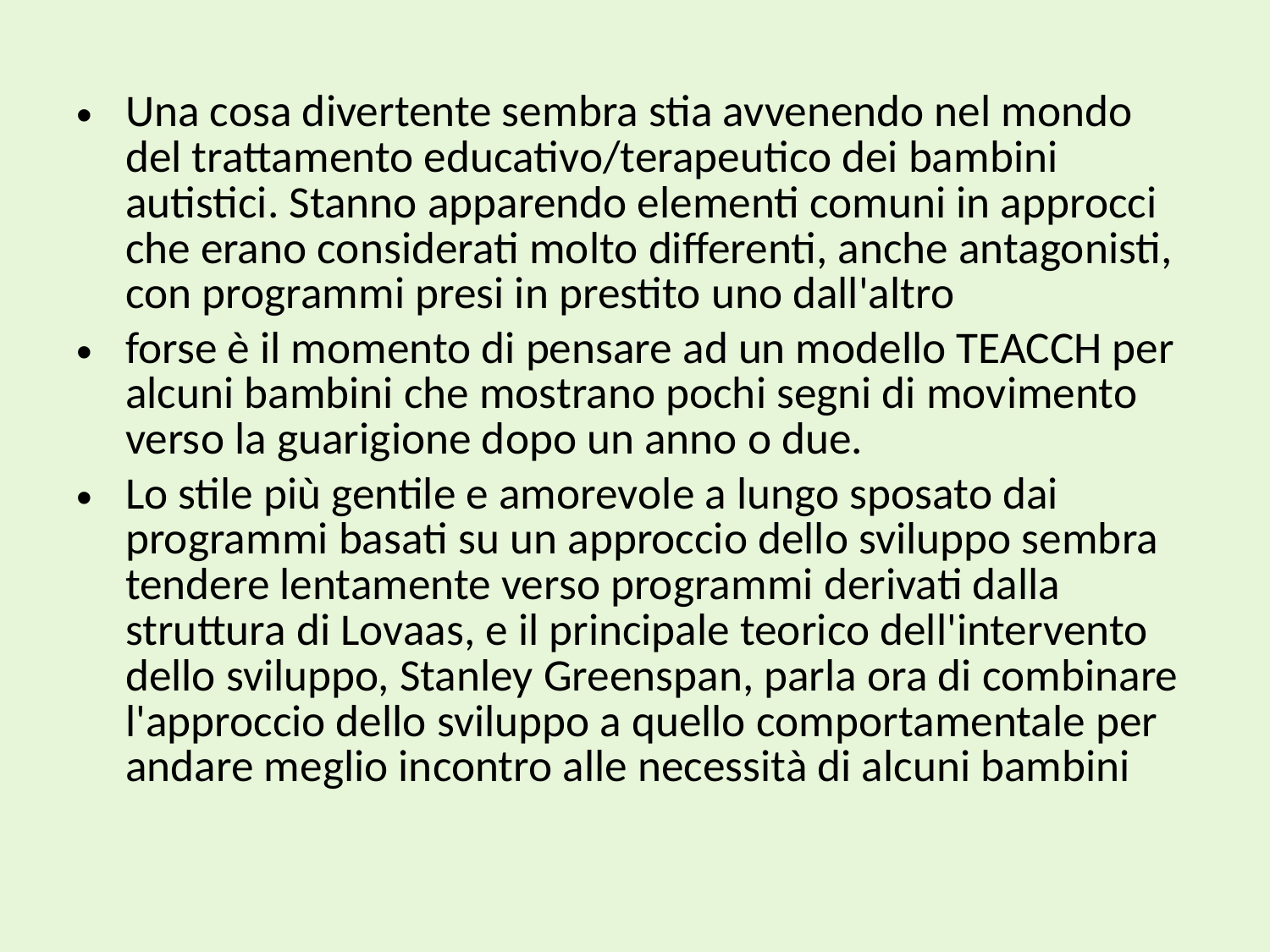

#
Una cosa divertente sembra stia avvenendo nel mondo del trattamento educativo/terapeutico dei bambini autistici. Stanno apparendo elementi comuni in approcci che erano considerati molto differenti, anche antagonisti, con programmi presi in prestito uno dall'altro
forse è il momento di pensare ad un modello TEACCH per alcuni bambini che mostrano pochi segni di movimento verso la guarigione dopo un anno o due.
Lo stile più gentile e amorevole a lungo sposato dai programmi basati su un approccio dello sviluppo sembra tendere lentamente verso programmi derivati dalla struttura di Lovaas, e il principale teorico dell'intervento dello sviluppo, Stanley Greenspan, parla ora di combinare l'approccio dello sviluppo a quello comportamentale per andare meglio incontro alle necessità di alcuni bambini